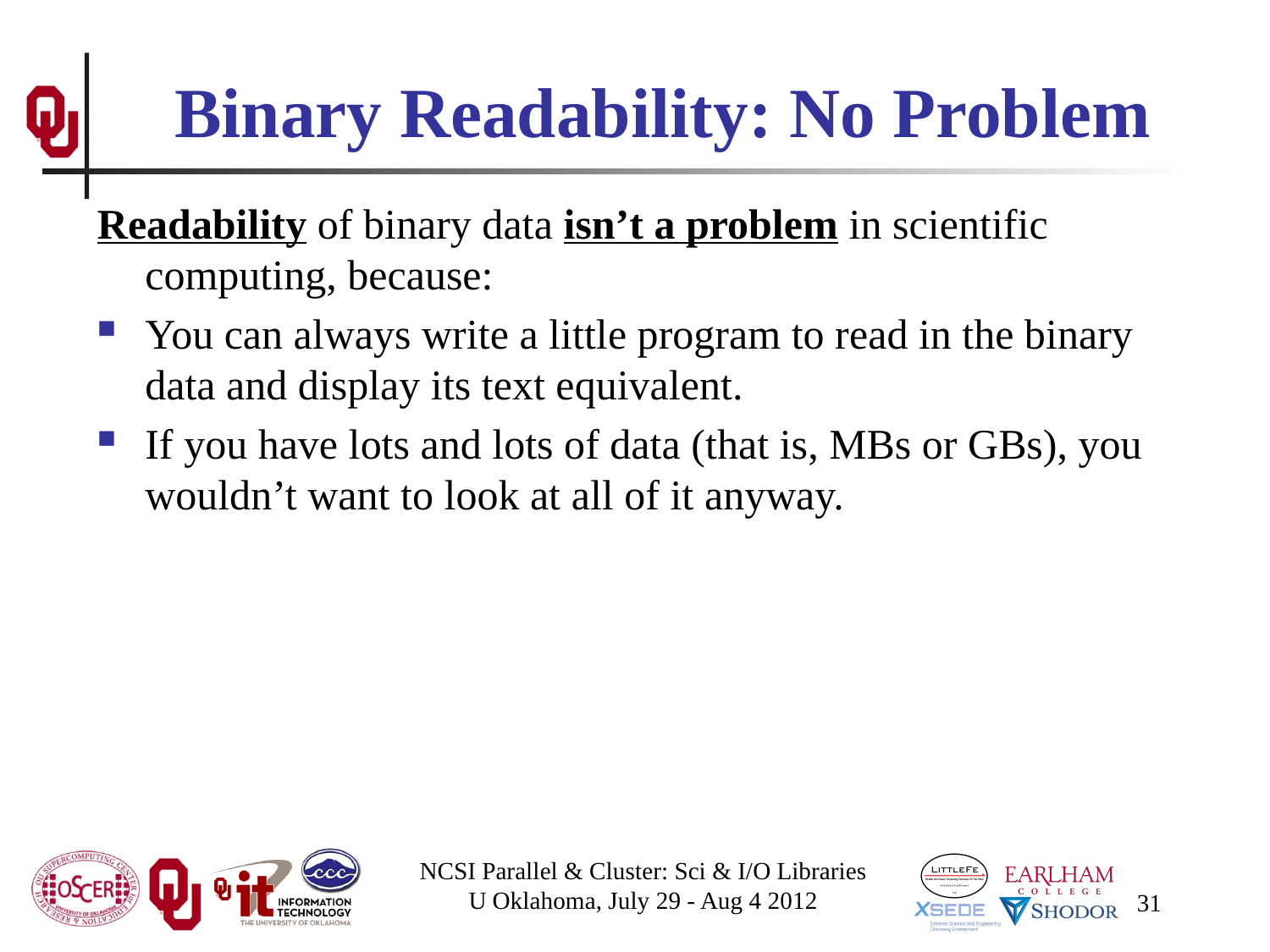

# Binary Readability: No Problem
Readability of binary data isn’t a problem in scientific computing, because:
You can always write a little program to read in the binary data and display its text equivalent.
If you have lots and lots of data (that is, MBs or GBs), you wouldn’t want to look at all of it anyway.
NCSI Parallel & Cluster: Sci & I/O Libraries
U Oklahoma, July 29 - Aug 4 2012
31